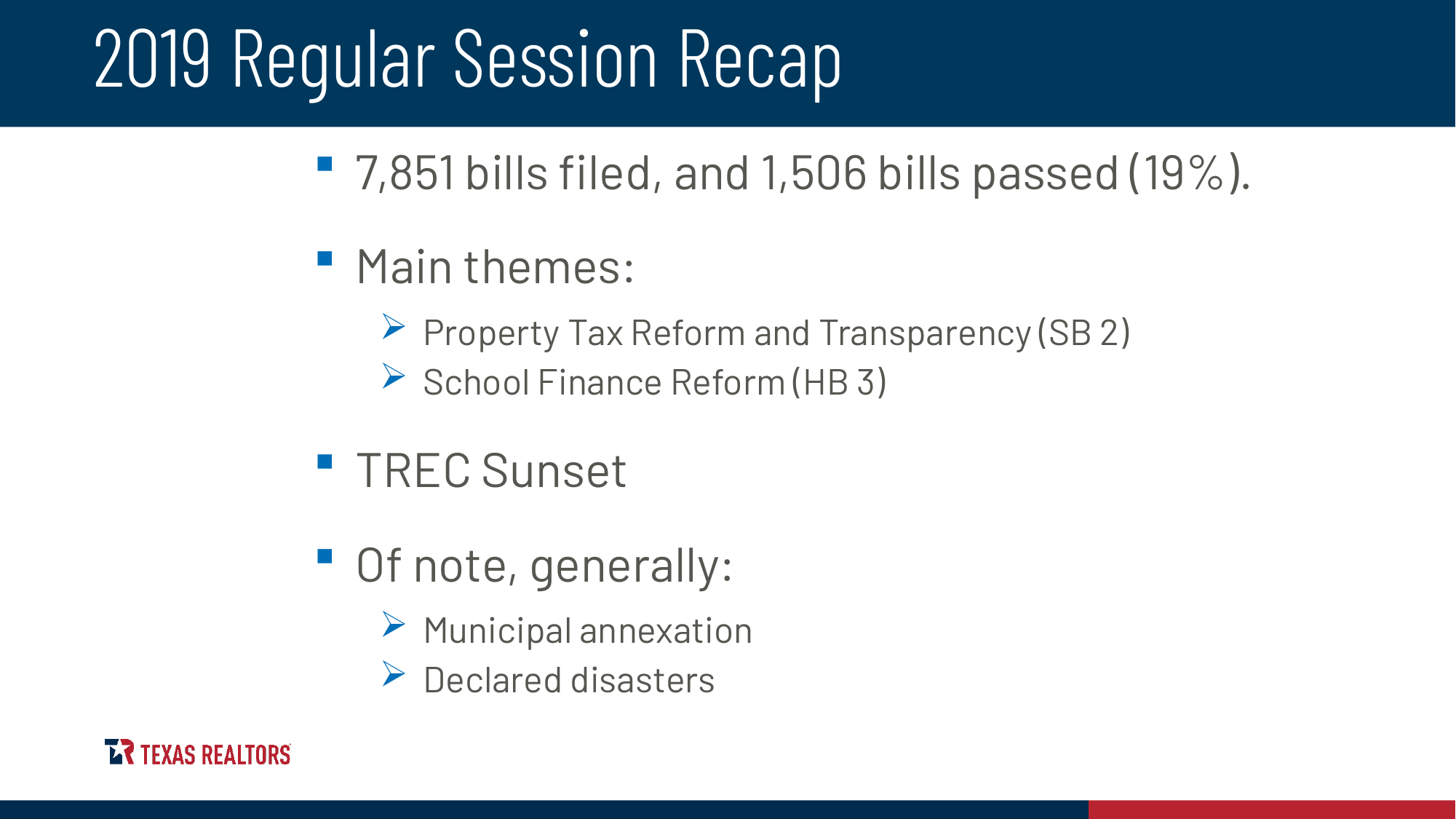

2019 Regular Session Recap

  7,851 bills filed, and 1,506 bills passed (19%).

  Main themes:

  Property Tax Reform and Transparency (SB 2)
  School Finance Reform (HB 3)

  TREC Sunset

  Of note, generally:

  Municipal annexation
  Declared disasters